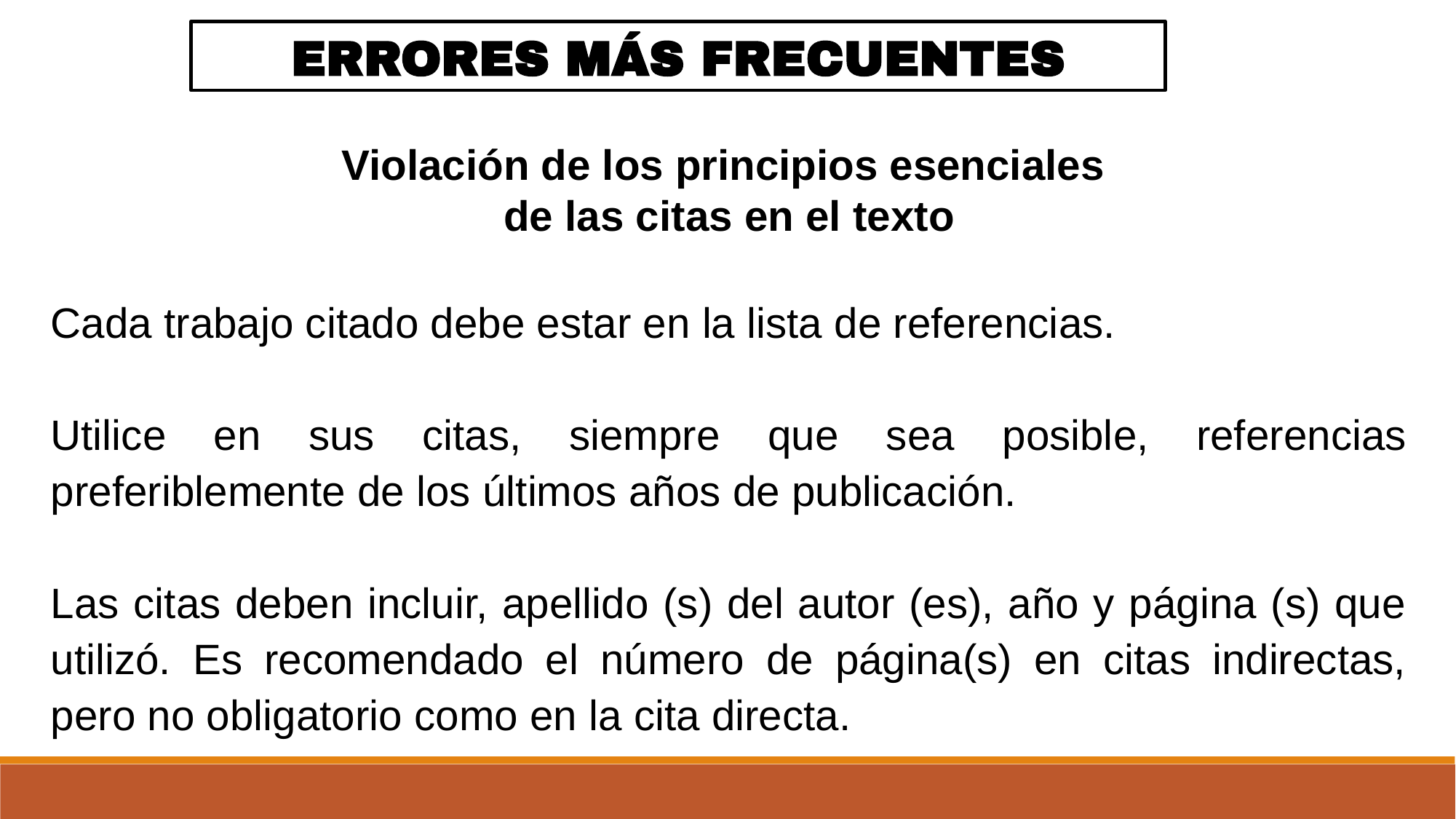

ERRORES MÁS FRECUENTES
Violación de los principios esenciales
de las citas en el texto

Cada trabajo citado debe estar en la lista de referencias.

Utilice en sus citas, siempre que sea posible, referencias preferiblemente de los últimos años de publicación.

Las citas deben incluir, apellido (s) del autor (es), año y página (s) que utilizó. Es recomendado el número de página(s) en citas indirectas, pero no obligatorio como en la cita directa.